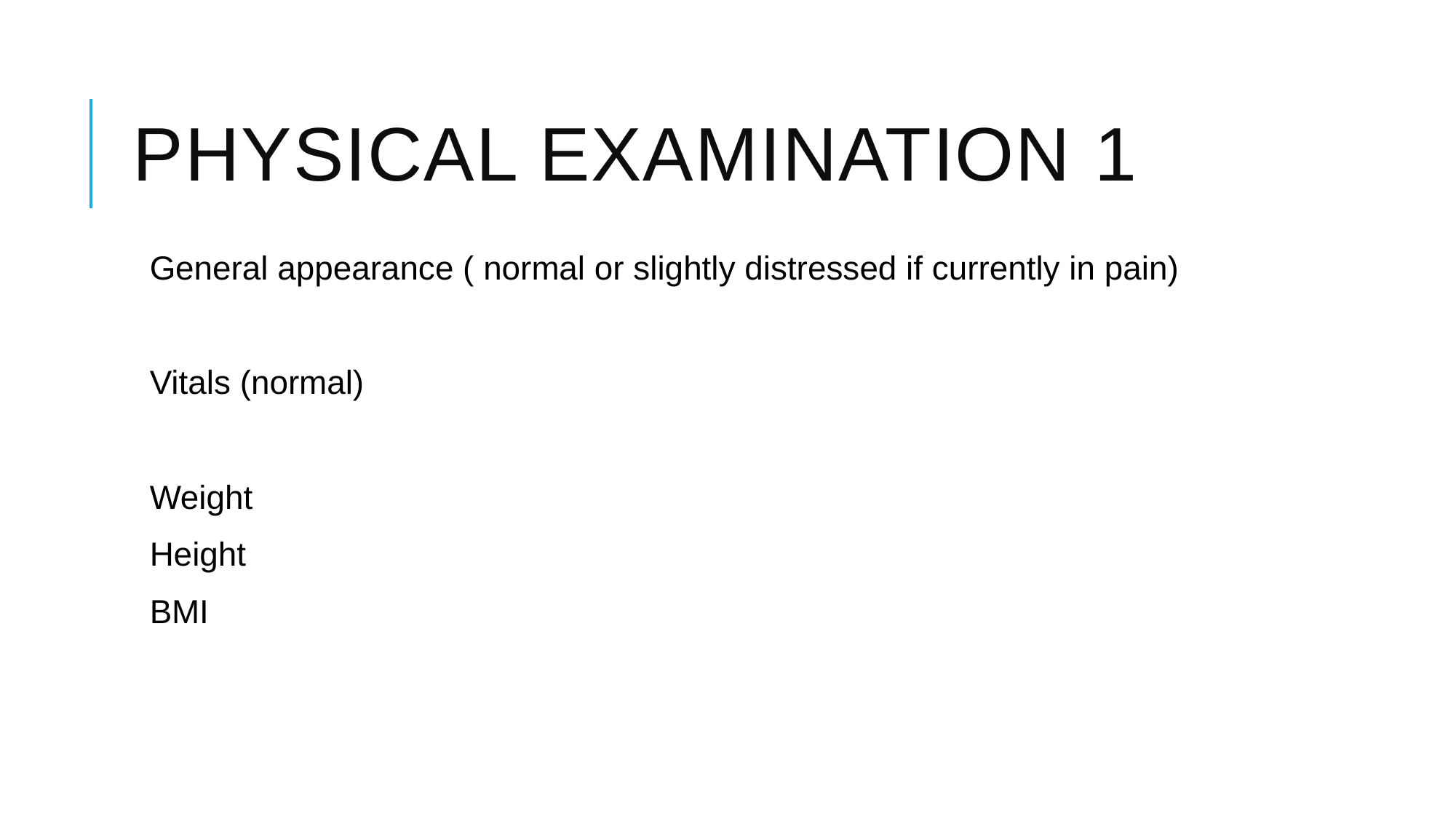

# Physical examination 1

General appearance ( normal or slightly distressed if currently in pain)

Vitals (normal)

Weight
Height
BMI